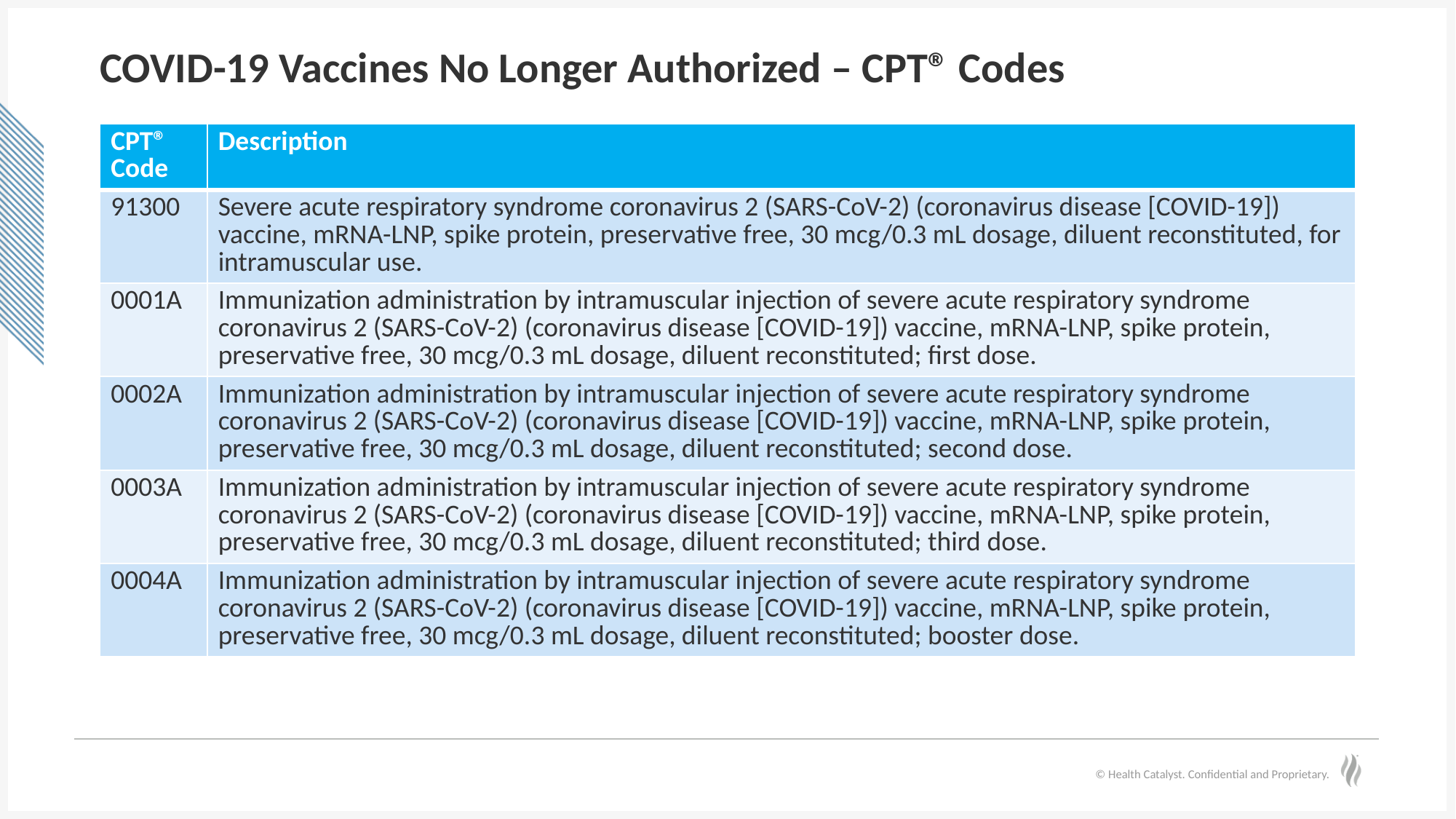

# COVID-19 Vaccines No Longer Authorized – CPT® Codes
| CPT® Code | Description |
| --- | --- |
| 91300 | Severe acute respiratory syndrome coronavirus 2 (SARS-CoV-2) (coronavirus disease [COVID-19]) vaccine, mRNA-LNP, spike protein, preservative free, 30 mcg/0.3 mL dosage, diluent reconstituted, for intramuscular use. |
| 0001A | Immunization administration by intramuscular injection of severe acute respiratory syndrome coronavirus 2 (SARS-CoV-2) (coronavirus disease [COVID-19]) vaccine, mRNA-LNP, spike protein, preservative free, 30 mcg/0.3 mL dosage, diluent reconstituted; first dose. |
| 0002A | Immunization administration by intramuscular injection of severe acute respiratory syndrome coronavirus 2 (SARS-CoV-2) (coronavirus disease [COVID-19]) vaccine, mRNA-LNP, spike protein, preservative free, 30 mcg/0.3 mL dosage, diluent reconstituted; second dose. |
| 0003A | Immunization administration by intramuscular injection of severe acute respiratory syndrome coronavirus 2 (SARS-CoV-2) (coronavirus disease [COVID-19]) vaccine, mRNA-LNP, spike protein, preservative free, 30 mcg/0.3 mL dosage, diluent reconstituted; third dose. |
| 0004A | Immunization administration by intramuscular injection of severe acute respiratory syndrome coronavirus 2 (SARS-CoV-2) (coronavirus disease [COVID-19]) vaccine, mRNA-LNP, spike protein, preservative free, 30 mcg/0.3 mL dosage, diluent reconstituted; booster dose. |